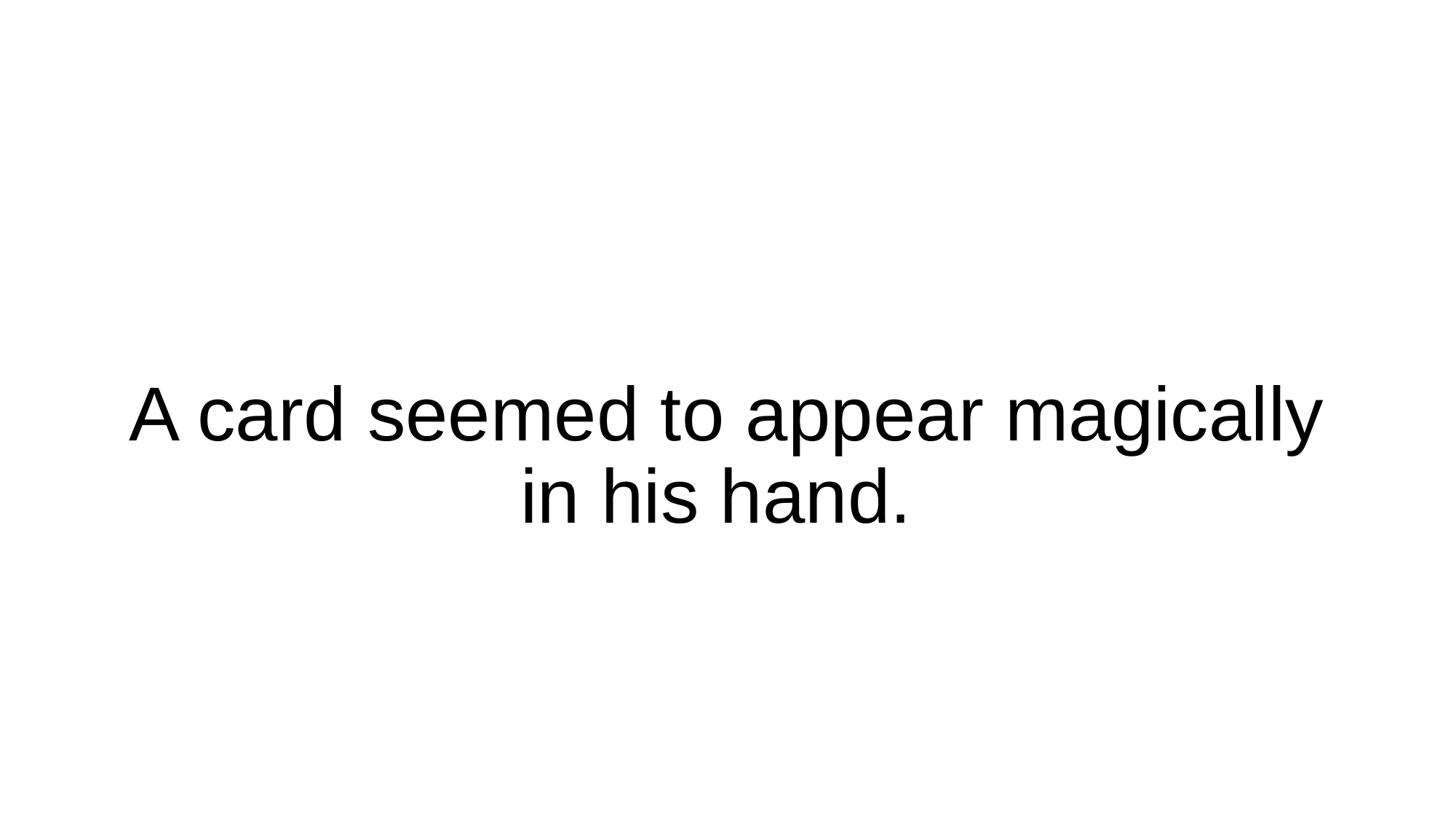

# A card seemed to appear magically in his hand.